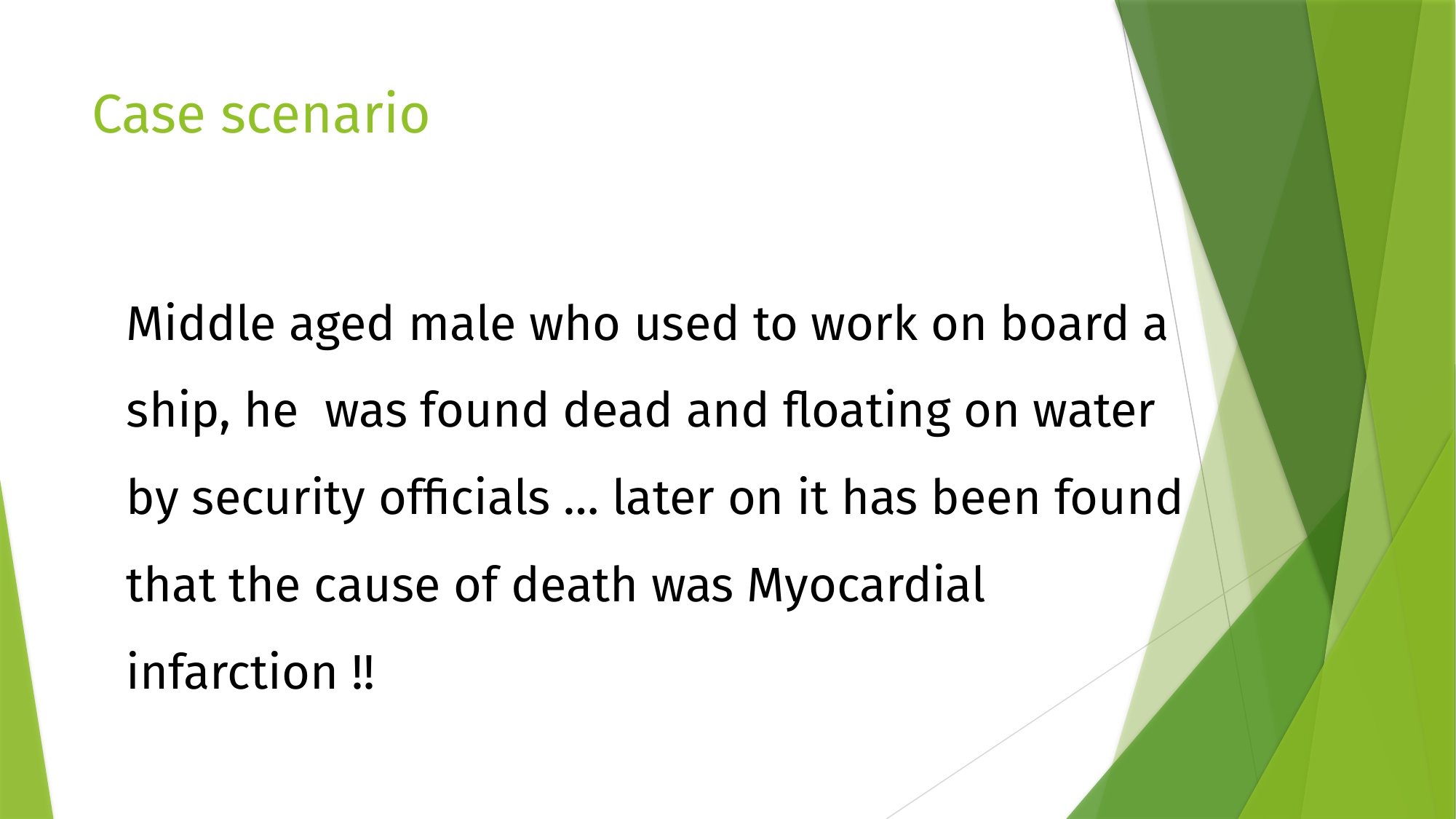

# Case scenario
Middle aged male who used to work on board a ship, he  was found dead and floating on water by security officials … later on it has been found that the cause of death was Myocardial infarction !!